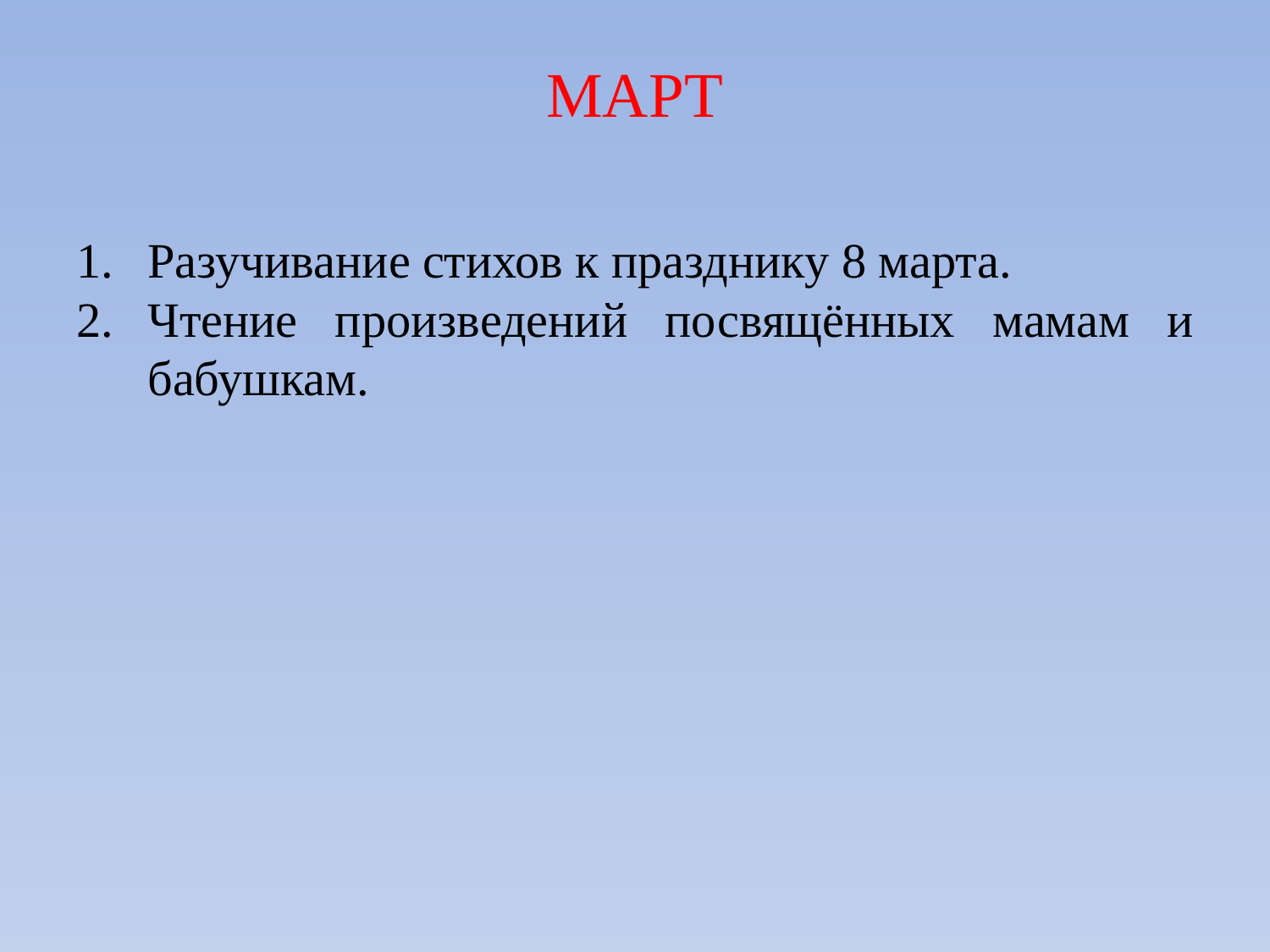

# МАРТ
Разучивание стихов к празднику 8 марта.
Чтение произведений посвящённых мамам и бабушкам.